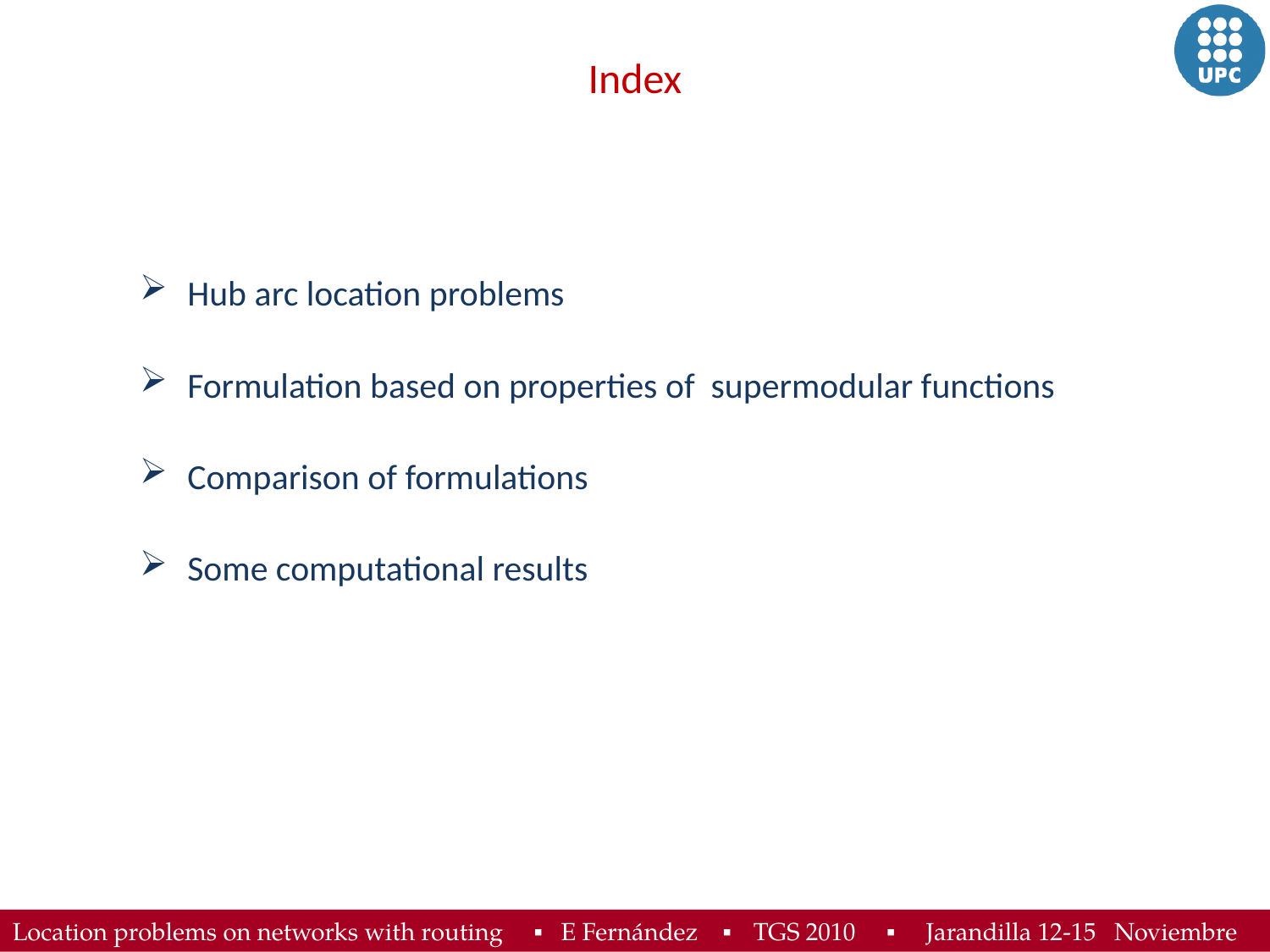

# Index
Hub arc location problems
Formulation based on properties of  supermodular functions
Comparison of formulations
Some computational results